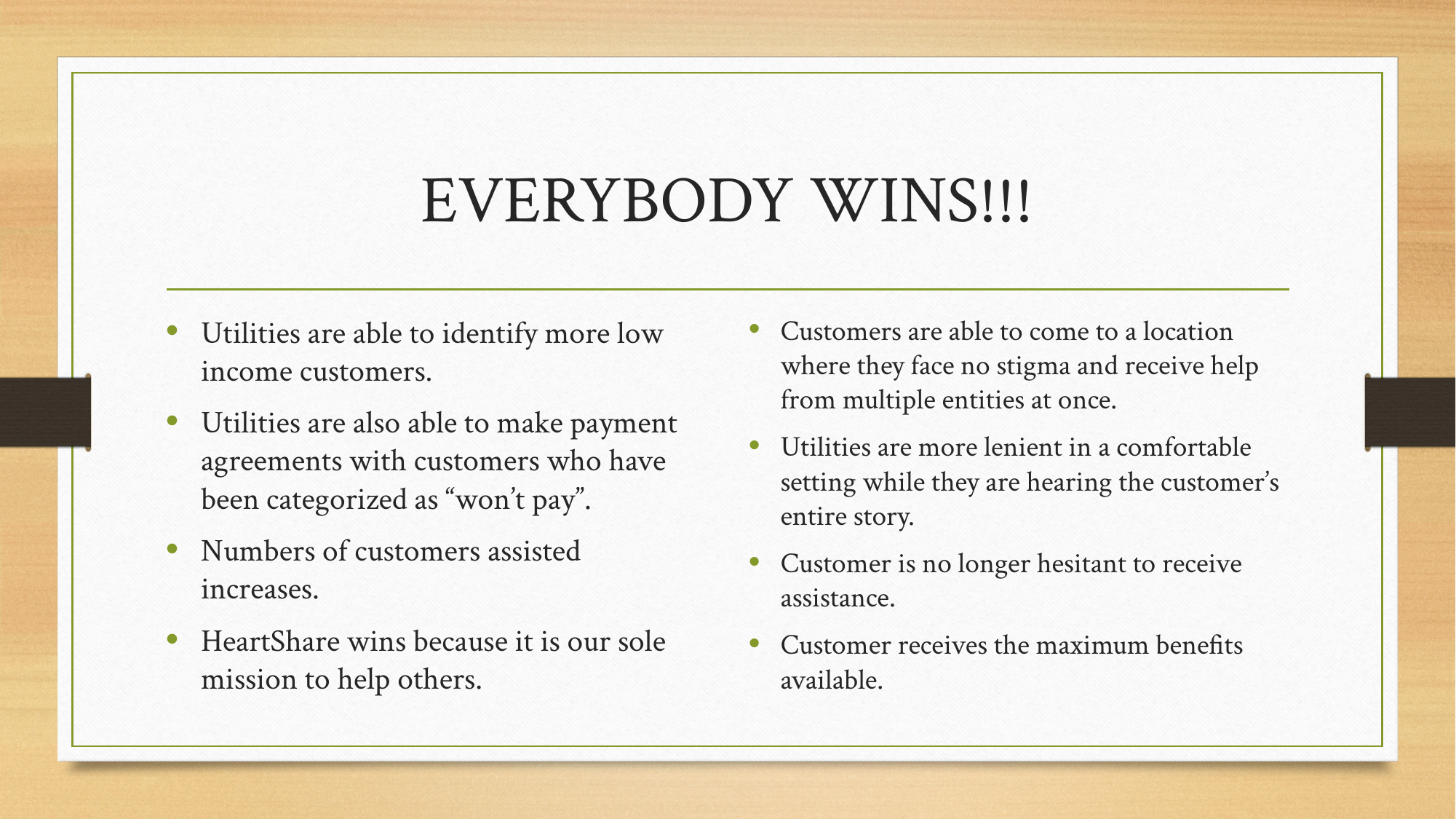

# EVERYBODY WINS!!!
Utilities are able to identify more low income customers.
Utilities are also able to make payment agreements with customers who have been categorized as “won’t pay”.
Numbers of customers assisted increases.
HeartShare wins because it is our sole mission to help others.
Customers are able to come to a location where they face no stigma and receive help from multiple entities at once.
Utilities are more lenient in a comfortable setting while they are hearing the customer’s entire story.
Customer is no longer hesitant to receive assistance.
Customer receives the maximum benefits available.